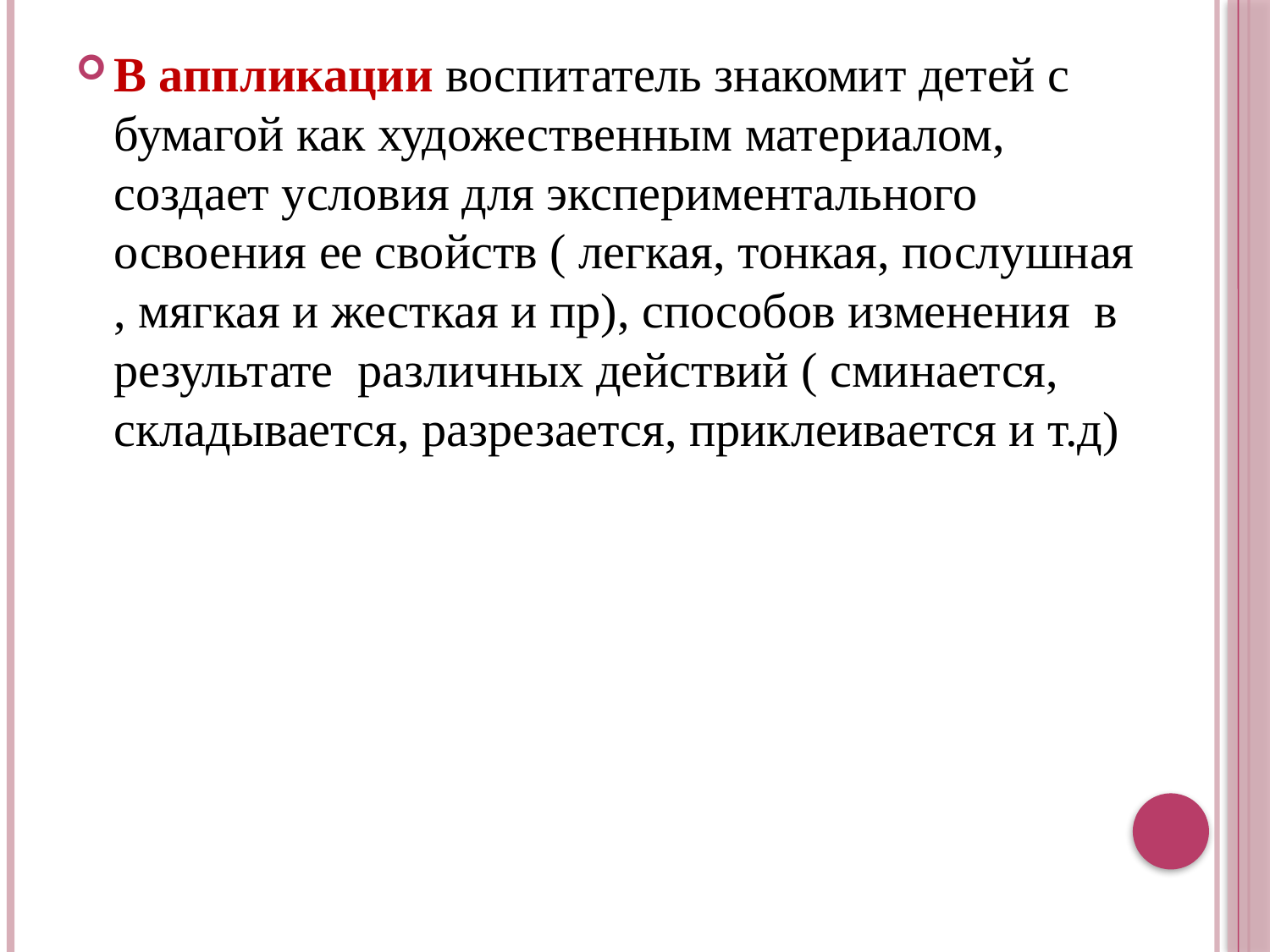

В аппликации воспитатель знакомит детей с бумагой как художественным материалом, создает условия для экспериментального освоения ее свойств ( легкая, тонкая, послушная , мягкая и жесткая и пр), способов изменения  в результате  различных действий ( сминается, складывается, разрезается, приклеивается и т.д)